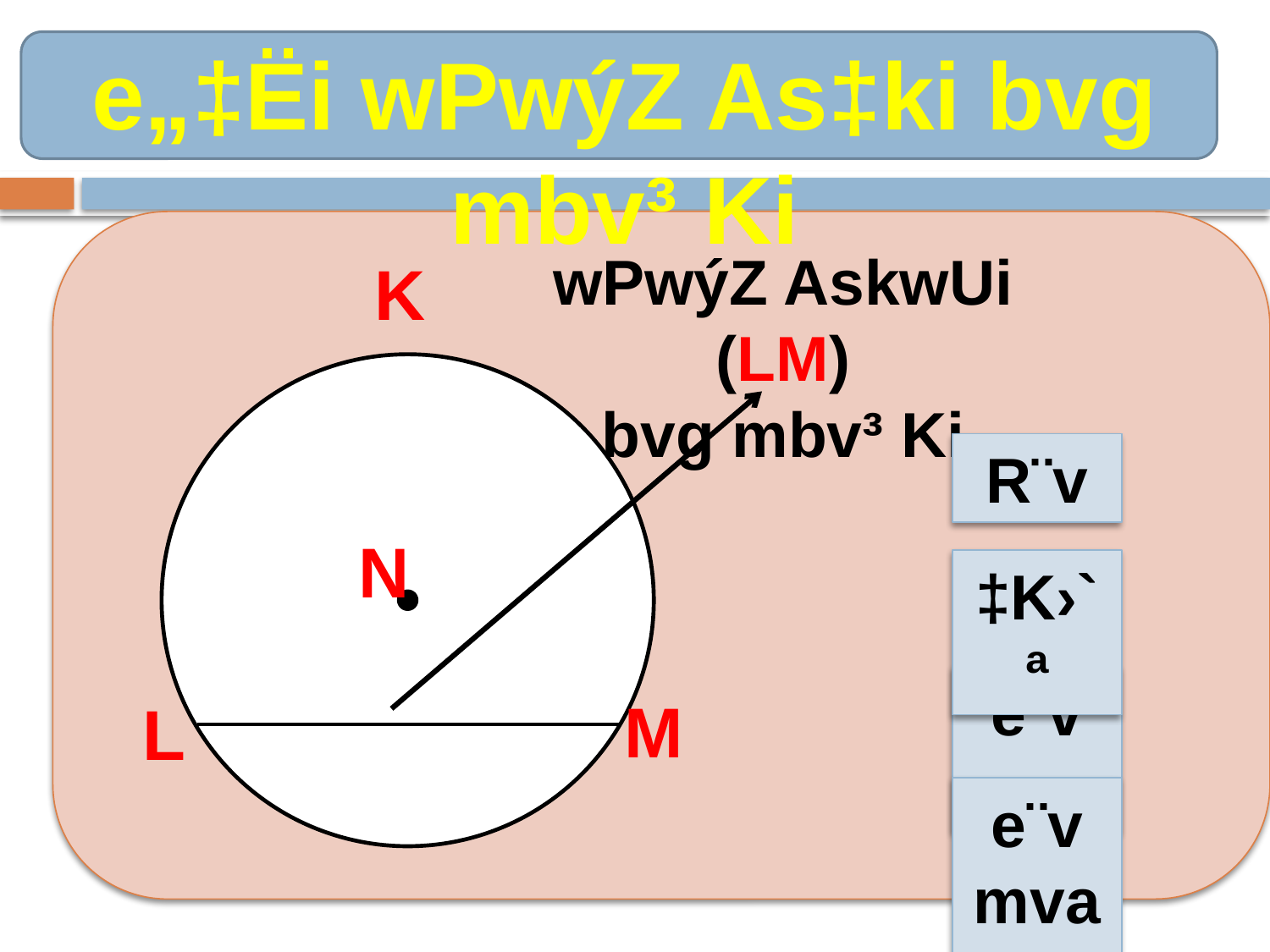

e„‡Ëi wPwýZ As‡ki bvg mbv³ Ki

wPwýZ AskwUi (LM)
bvg mbv³ Ki
K

N
M
L
R¨v
‡K›`ª
e¨vm
e¨vmva©